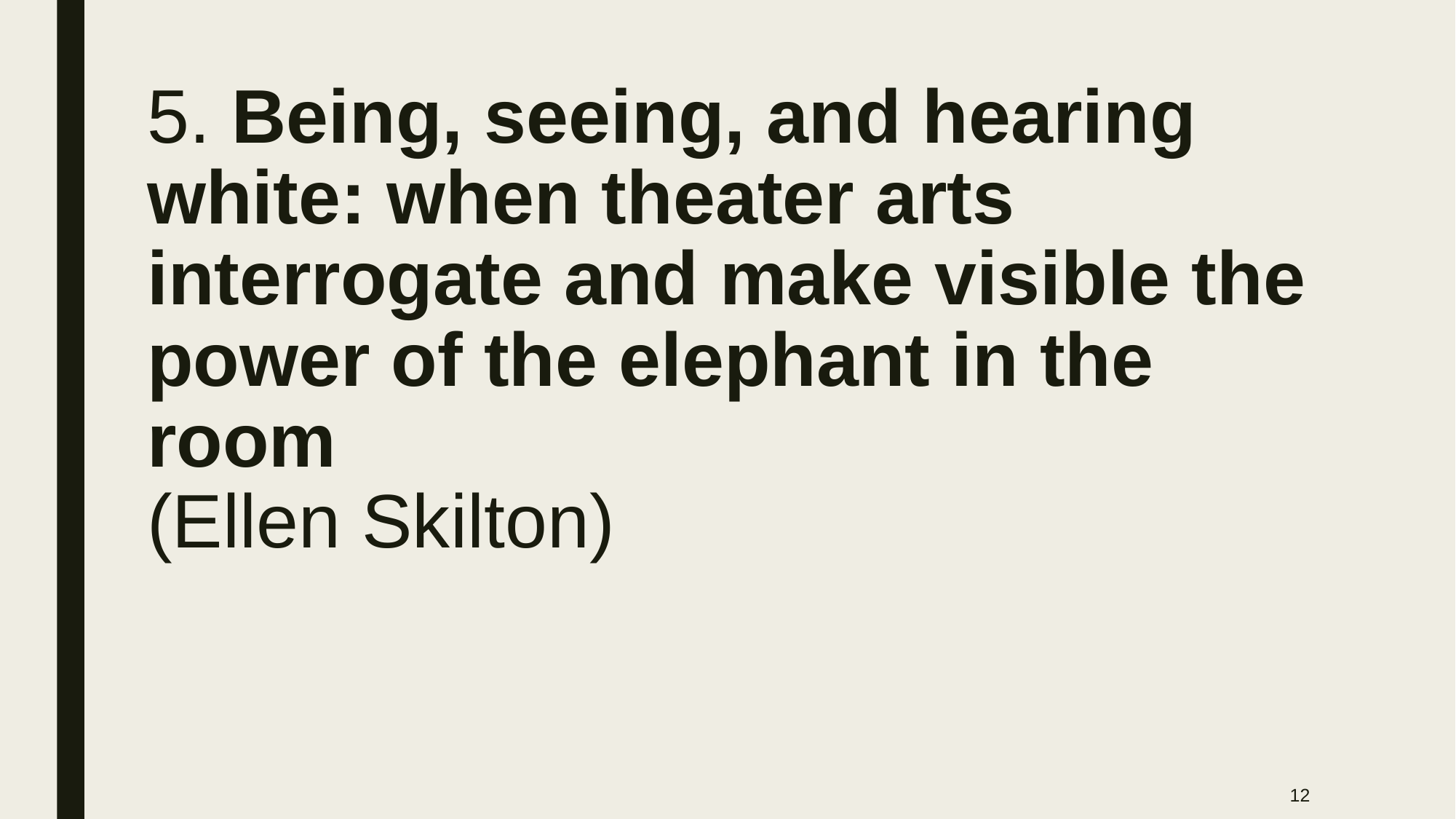

# 5. Being, seeing, and hearing white: when theater arts interrogate and make visible the power of the elephant in the room (Ellen Skilton)

12